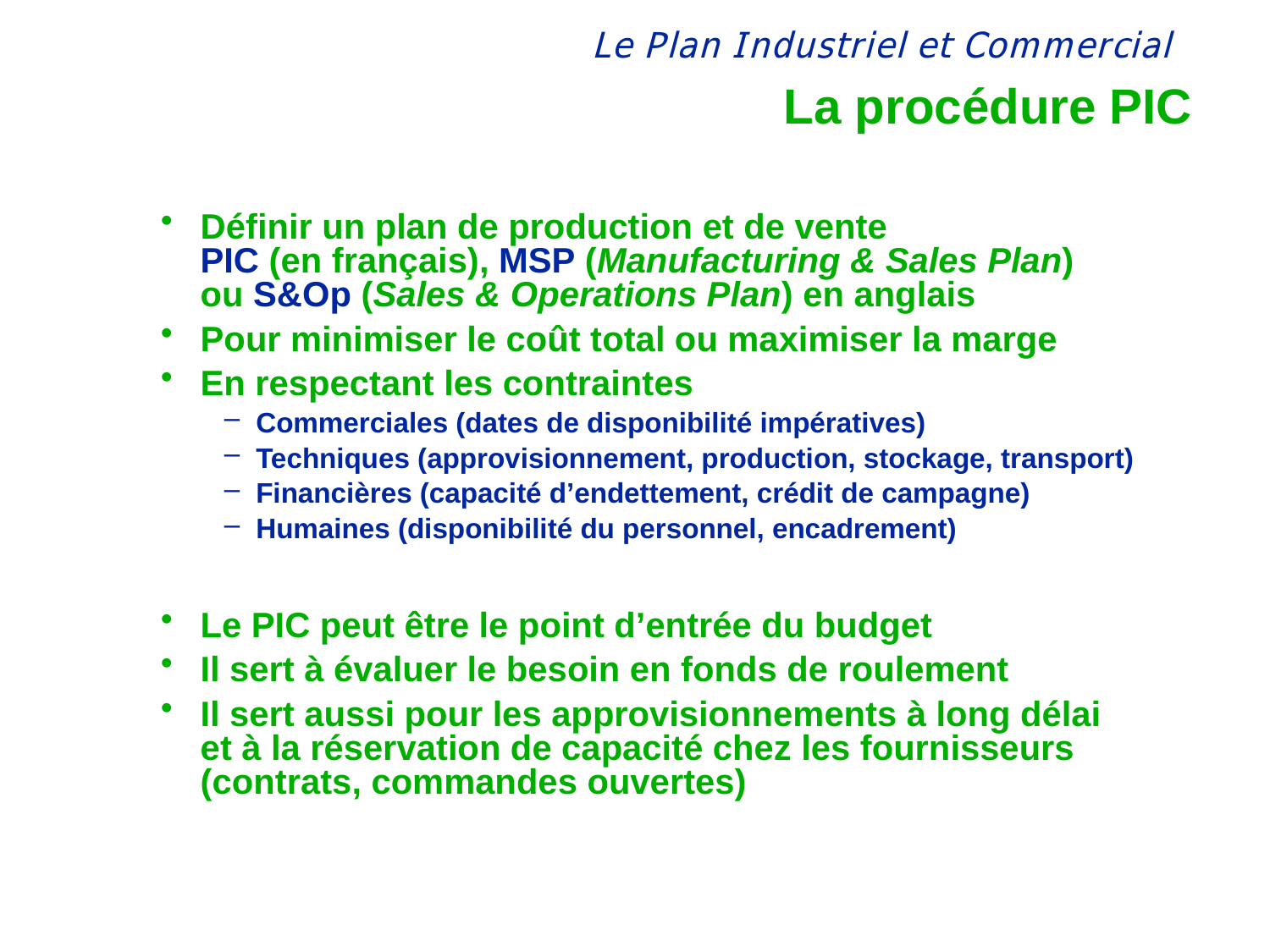

# La procédure PIC
Définir un plan de production et de vente
PIC (en français), MSP (Manufacturing & Sales Plan)
ou S&Op (Sales & Operations Plan) en anglais
Pour minimiser le coût total ou maximiser la marge
En respectant les contraintes
Commerciales (dates de disponibilité impératives)
Techniques (approvisionnement, production, stockage, transport)
Financières (capacité d’endettement, crédit de campagne)
Humaines (disponibilité du personnel, encadrement)

Le PIC peut être le point d’entrée du budget
Il sert à évaluer le besoin en fonds de roulement
Il sert aussi pour les approvisionnements à long délai et à la réservation de capacité chez les fournisseurs (contrats, commandes ouvertes)